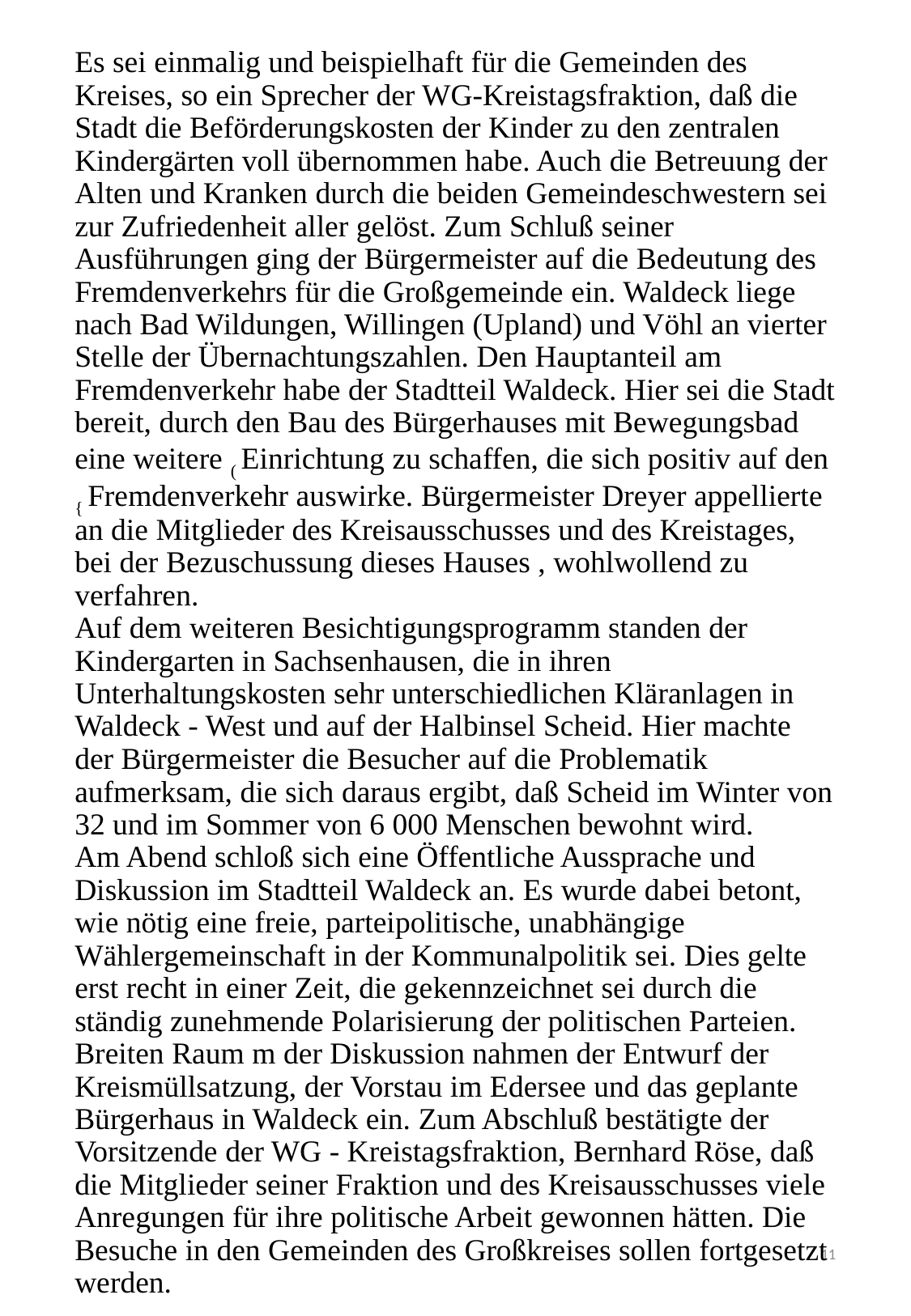

# Es sei einmalig und beispielhaft für die Gemeinden des Kreises, so ein Sprecher der WG-Kreistagsfraktion, daß die Stadt die Beförderungskosten der Kinder zu den zentralen Kindergärten voll übernommen habe. Auch die Betreuung der Alten und Kranken durch die beiden Gemeindeschwestern sei zur Zufriedenheit aller gelöst. Zum Schluß seiner Ausführungen ging der Bürgermeister auf die Bedeutung des Fremdenverkehrs für die Großgemeinde ein. Waldeck liege nach Bad Wildungen, Willingen (Upland) und Vöhl an vierter Stelle der Übernachtungszahlen. Den Hauptanteil am Fremdenverkehr habe der Stadtteil Waldeck. Hier sei die Stadt bereit, durch den Bau des Bürgerhauses mit Bewegungsbad eine weitere ( Einrichtung zu schaffen, die sich positiv auf den { Fremdenverkehr auswirke. Bürgermeister Dreyer appellierte an die Mitglieder des Kreisausschusses und des Kreistages, bei der Bezuschussung dieses Hauses , wohlwollend zu verfahren. Auf dem weiteren Besichtigungsprogramm standen der Kindergarten in Sachsenhausen, die in ihren Unterhaltungskosten sehr unterschiedlichen Kläranlagen in Waldeck - West und auf der Halbinsel Scheid. Hier machte der Bürgermeister die Besucher auf die Problematik aufmerksam, die sich daraus er­gibt, daß Scheid im Winter von 32 und im Sommer von 6 000 Menschen bewohnt wird. Am Abend schloß sich eine Öffentliche Aussprache und Diskussion im Stadtteil Waldeck an. Es wurde dabei betont, wie nötig eine freie, parteipolitische, un­abhängige Wählergemeinschaft in der Kommunalpolitik sei. Dies gelte erst recht in einer Zeit, die ge­kennzeichnet sei durch die ständig zunehmende Pola­risierung der politischen Parteien. Breiten Raum m der Diskussion nahmen der Entwurf der Kreismüllsatzung, der Vorstau im Edersee und das geplante Bürgerhaus in Waldeck ein. Zum Abschluß bestätigte der Vorsitzende der WG - Kreistagsfraktion, Bernhard Röse, daß die Mitglieder seiner Fraktion und des Kreisausschusses viele Anregungen für ihre politische Arbeit gewonnen hätten. Die Besuche in den Ge­meinden des Großkreises sollen fortgesetzt werden.

11